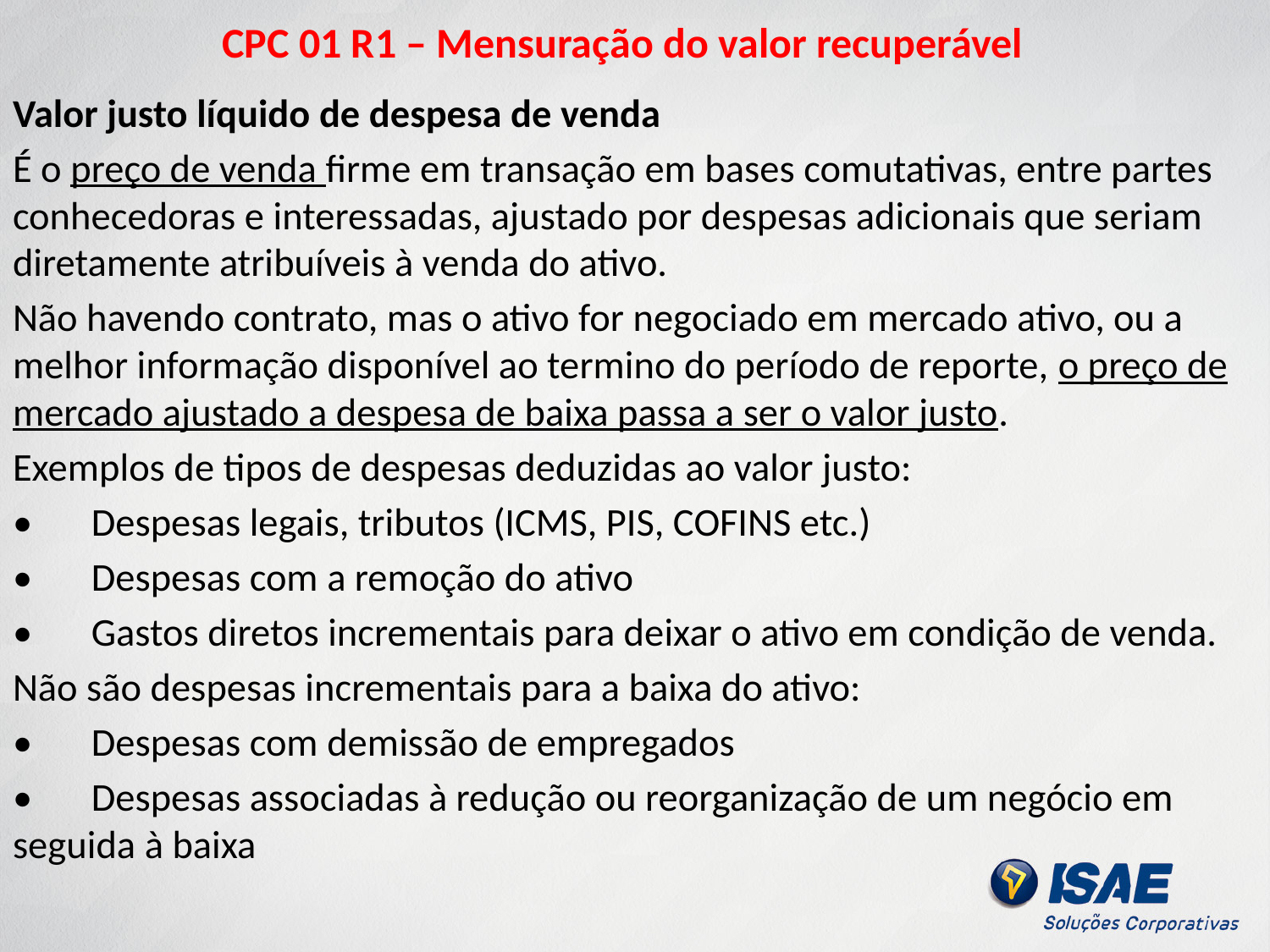

# CPC 01 R1 – Mensuração do valor recuperável
Valor justo líquido de despesa de venda
É o preço de venda firme em transação em bases comutativas, entre partes conhecedoras e interessadas, ajustado por despesas adicionais que seriam diretamente atribuíveis à venda do ativo.
Não havendo contrato, mas o ativo for negociado em mercado ativo, ou a melhor informação disponível ao termino do período de reporte, o preço de mercado ajustado a despesa de baixa passa a ser o valor justo.
Exemplos de tipos de despesas deduzidas ao valor justo:
•	Despesas legais, tributos (ICMS, PIS, COFINS etc.)
•	Despesas com a remoção do ativo
•	Gastos diretos incrementais para deixar o ativo em condição de venda.
Não são despesas incrementais para a baixa do ativo:
•	Despesas com demissão de empregados
•	Despesas associadas à redução ou reorganização de um negócio em seguida à baixa